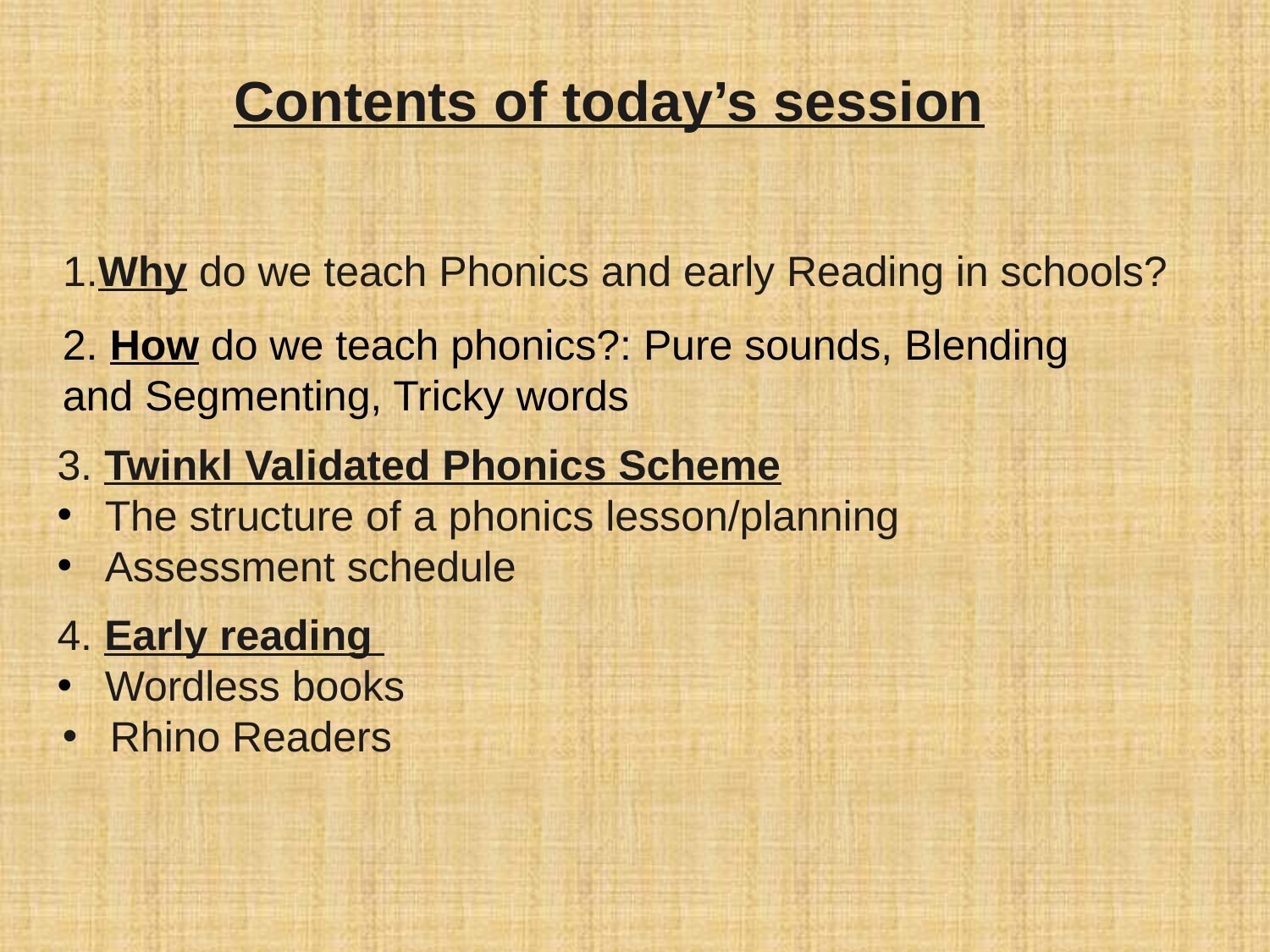

Contents of today’s session
1.Why do we teach Phonics and early Reading in schools?
2. How do we teach phonics?: Pure sounds, Blending and Segmenting, Tricky words
3. Twinkl Validated Phonics Scheme
The structure of a phonics lesson/planning
Assessment schedule
4. Early reading
Wordless books
Rhino Readers